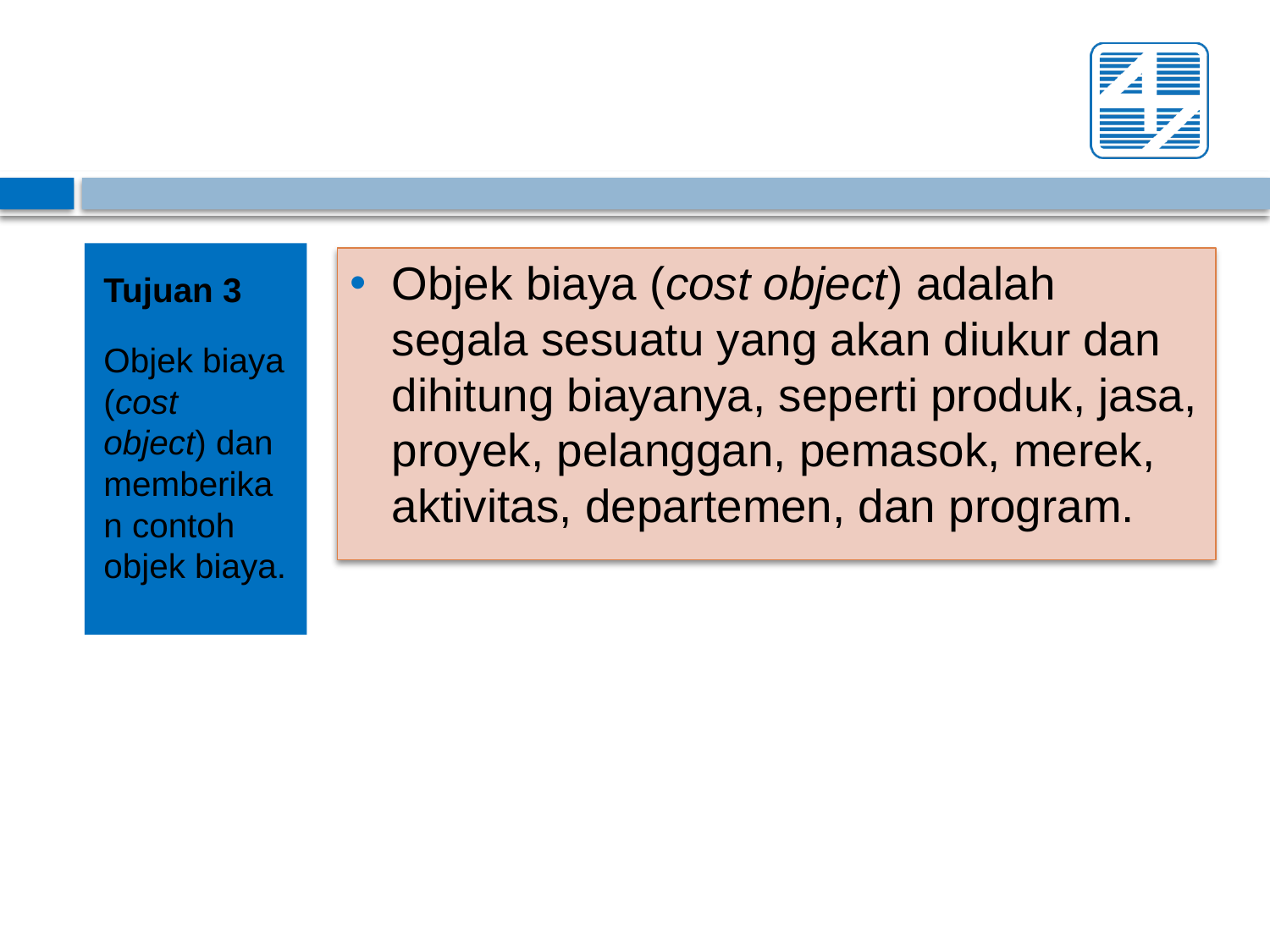

Tujuan 3
Objek biaya (cost object) dan memberikan contoh objek biaya.
Objek biaya (cost object) adalah segala sesuatu yang akan diukur dan dihitung biayanya, seperti produk, jasa, proyek, pelanggan, pemasok, merek, aktivitas, departemen, dan program.